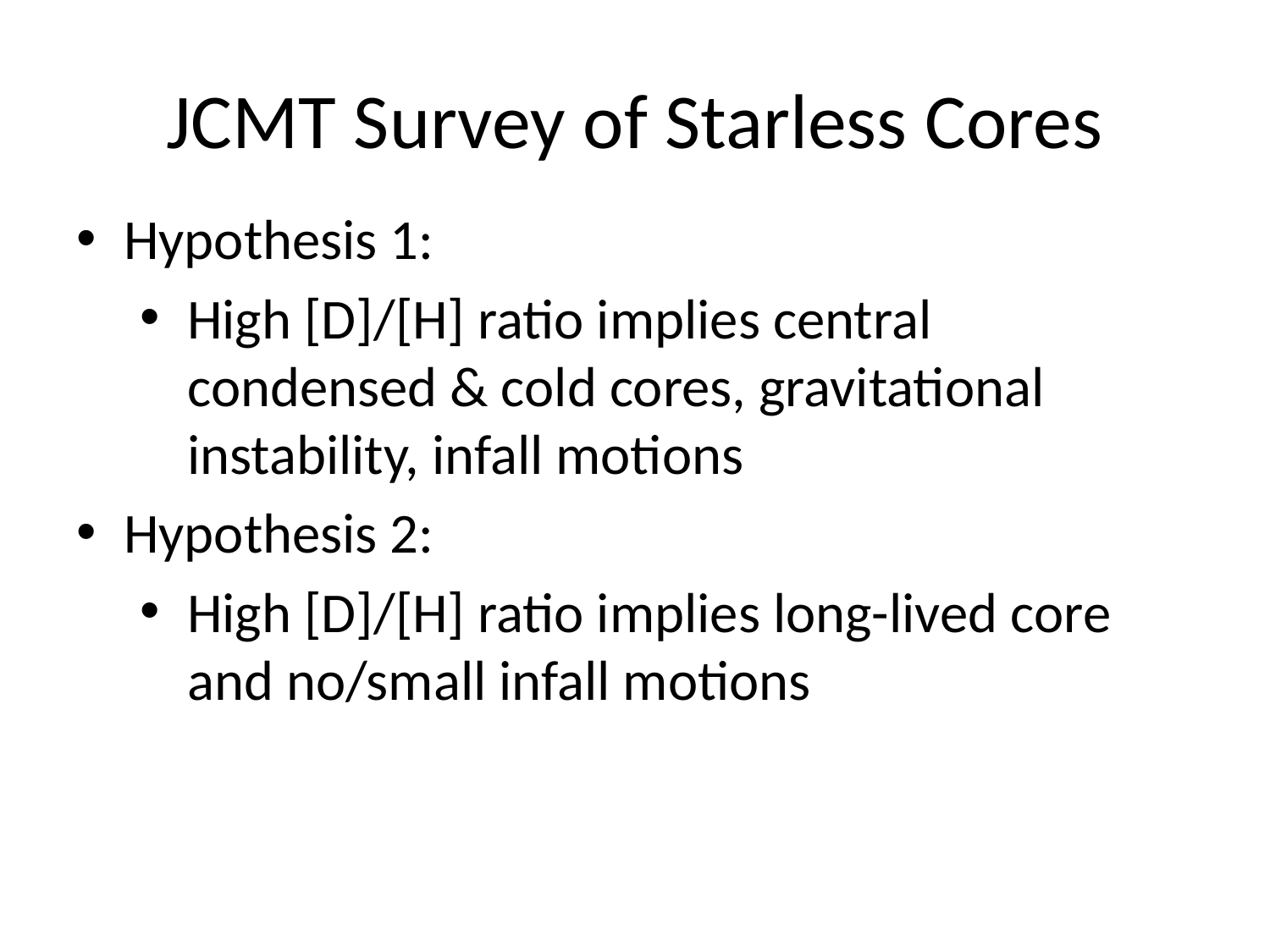

# JCMT Survey of Starless Cores
Hypothesis 1:
High [D]/[H] ratio implies central condensed & cold cores, gravitational instability, infall motions
Hypothesis 2:
High [D]/[H] ratio implies long-lived core and no/small infall motions